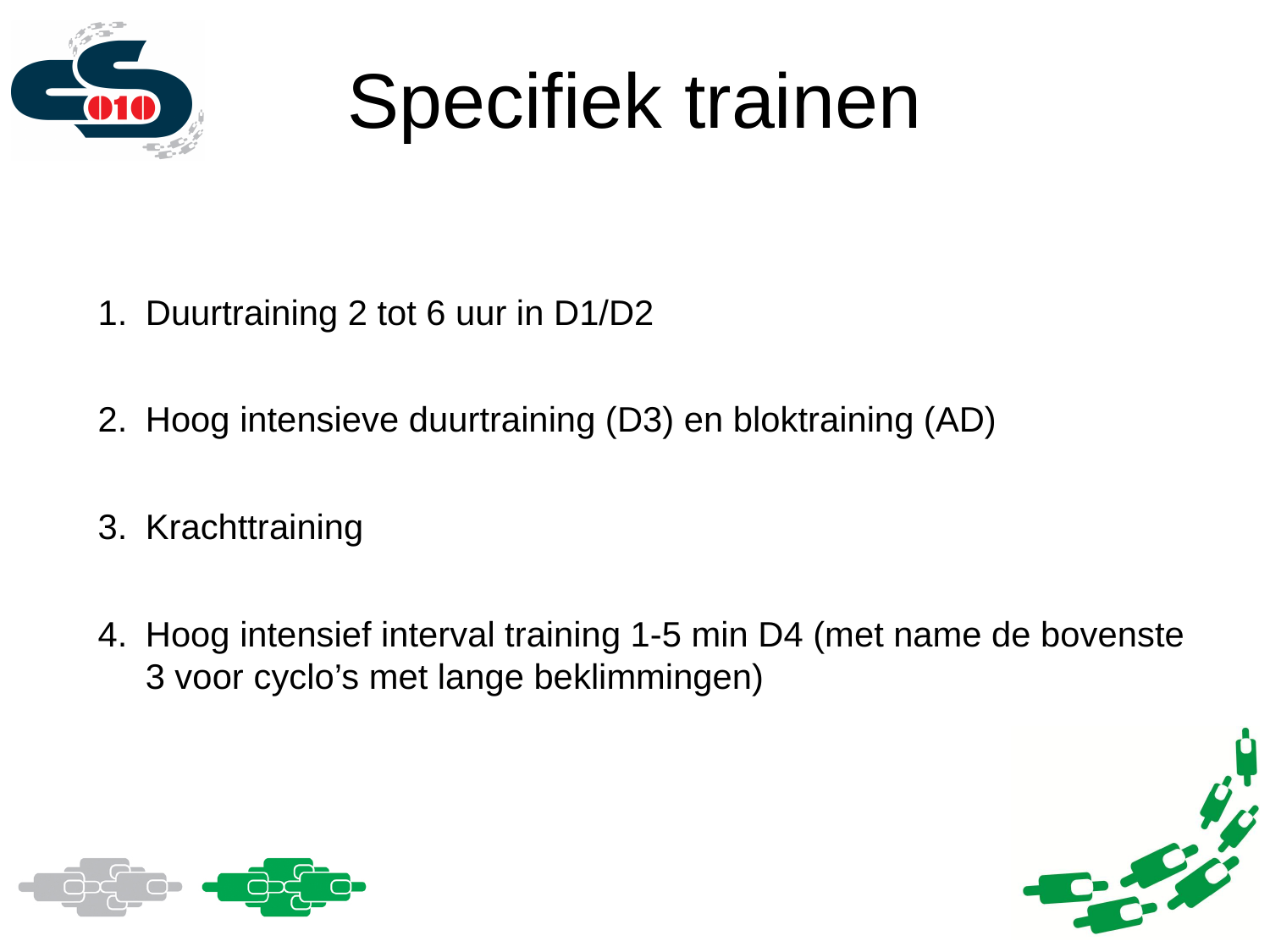

# Specifiek trainen

Duurtraining 2 tot 6 uur in D1/D2

Hoog intensieve duurtraining (D3) en bloktraining (AD)

Krachttraining

Hoog intensief interval training 1-5 min D4 (met name de bovenste 3 voor cyclo’s met lange beklimmingen)